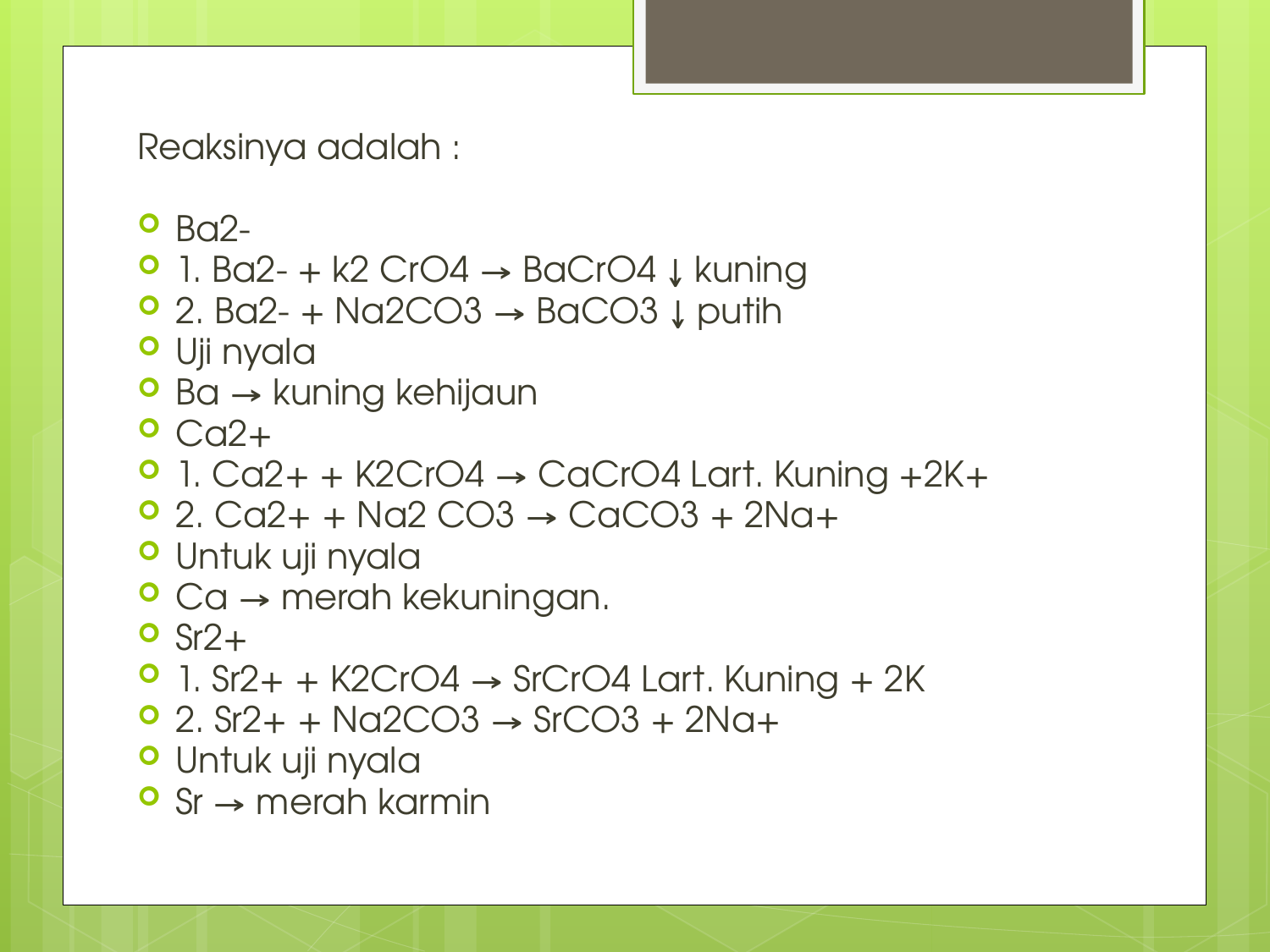

Reaksinya adalah :

Ba2-
1. Ba2- + k2 CrO4 → BaCrO4 ↓ kuning
2. Ba2- + Na2CO3 → BaCO3 ↓ putih
Uji nyala
Ba → kuning kehijaun
Ca2+
1. Ca2+ + K2CrO4 → CaCrO4 Lart. Kuning +2K+
2. Ca2+ + Na2 CO3 → CaCO3 + 2Na+
Untuk uji nyala
Ca → merah kekuningan.
Sr2+
1. Sr2+ + K2CrO4 → SrCrO4 Lart. Kuning + 2K
2. Sr2+ + Na2CO3 → SrCO3 + 2Na+
Untuk uji nyala
Sr → merah karmin